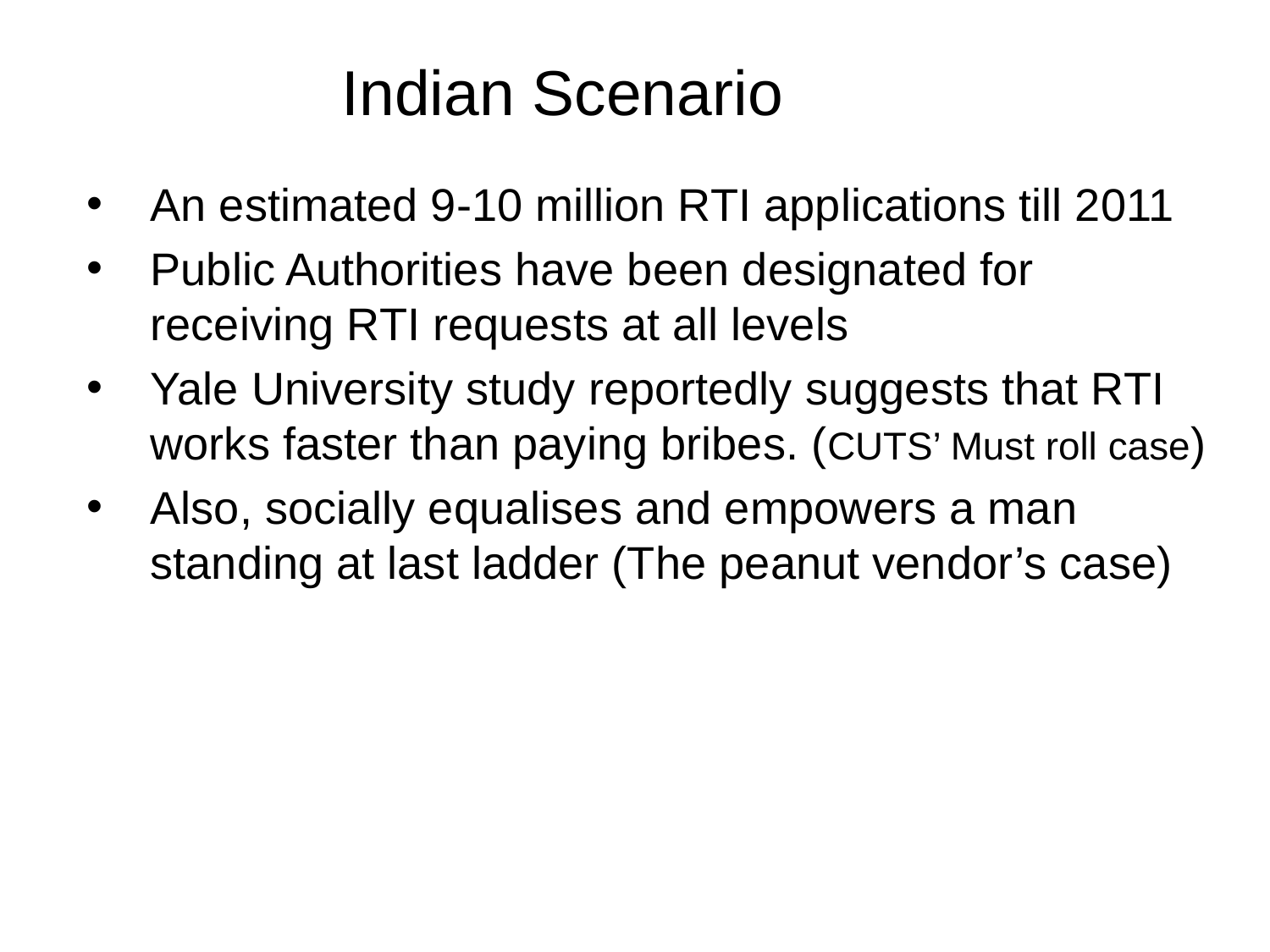

# Indian Scenario
An estimated 9-10 million RTI applications till 2011
Public Authorities have been designated for receiving RTI requests at all levels
Yale University study reportedly suggests that RTI works faster than paying bribes. (CUTS’ Must roll case)
Also, socially equalises and empowers a man standing at last ladder (The peanut vendor’s case)